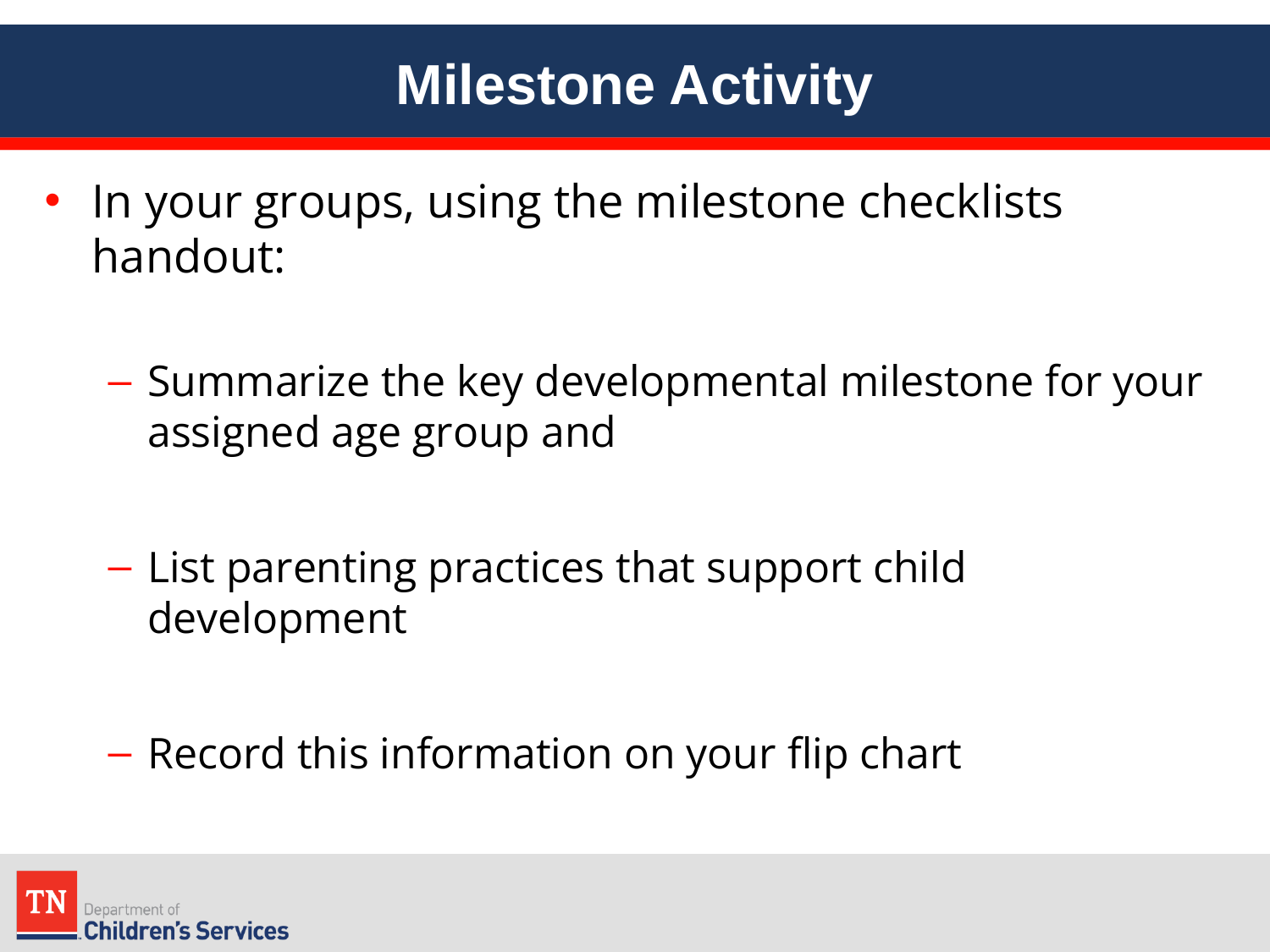

# Milestone Activity
In your groups, using the milestone checklists handout:

Summarize the key developmental milestone for your assigned age group and

List parenting practices that support child development

Record this information on your flip chart